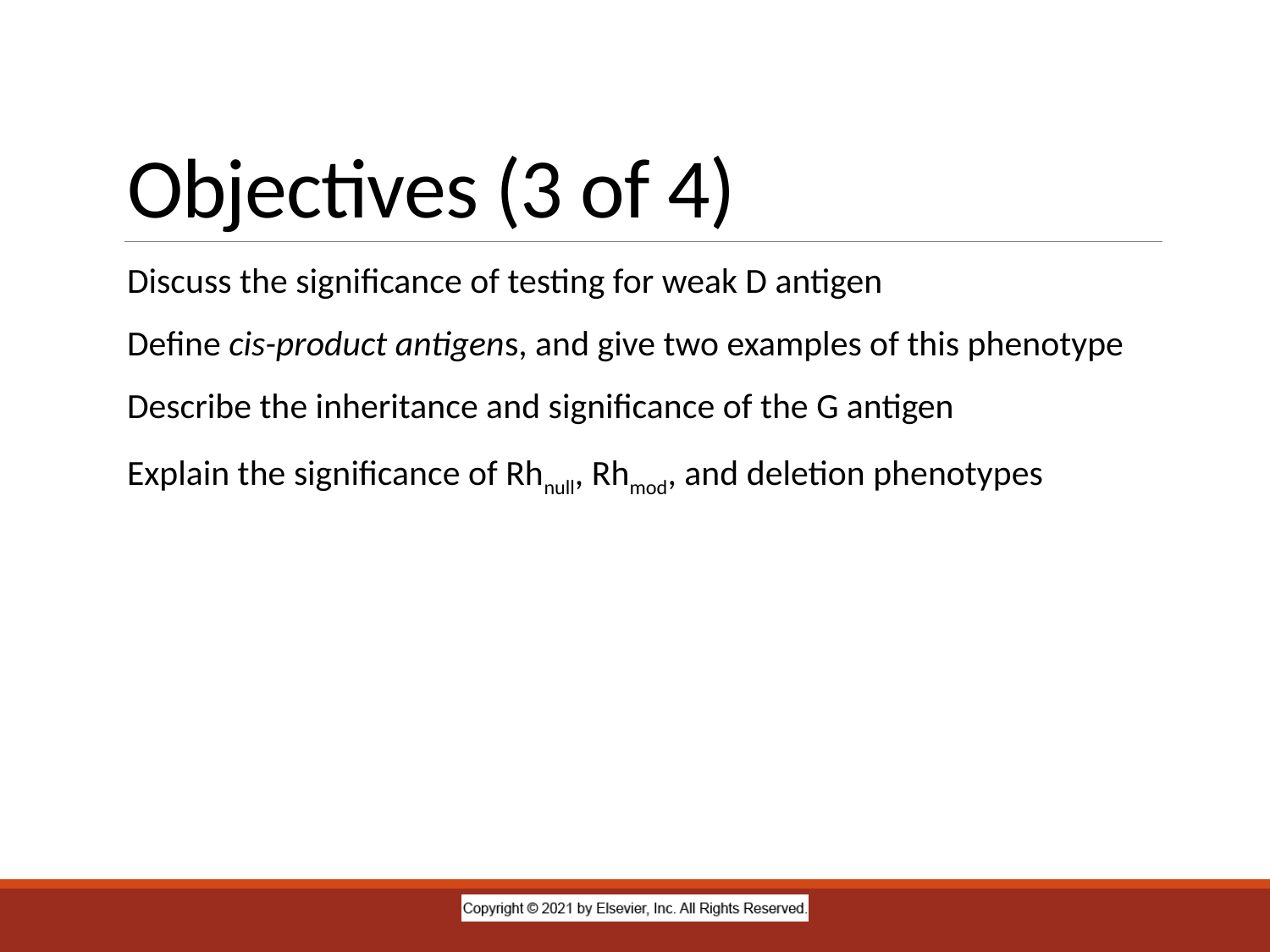

# Objectives (3 of 4)
Discuss the significance of testing for weak D antigen
Define cis-product antigens, and give two examples of this phenotype
Describe the inheritance and significance of the G antigen
Explain the significance of Rhnull, Rhmod, and deletion phenotypes